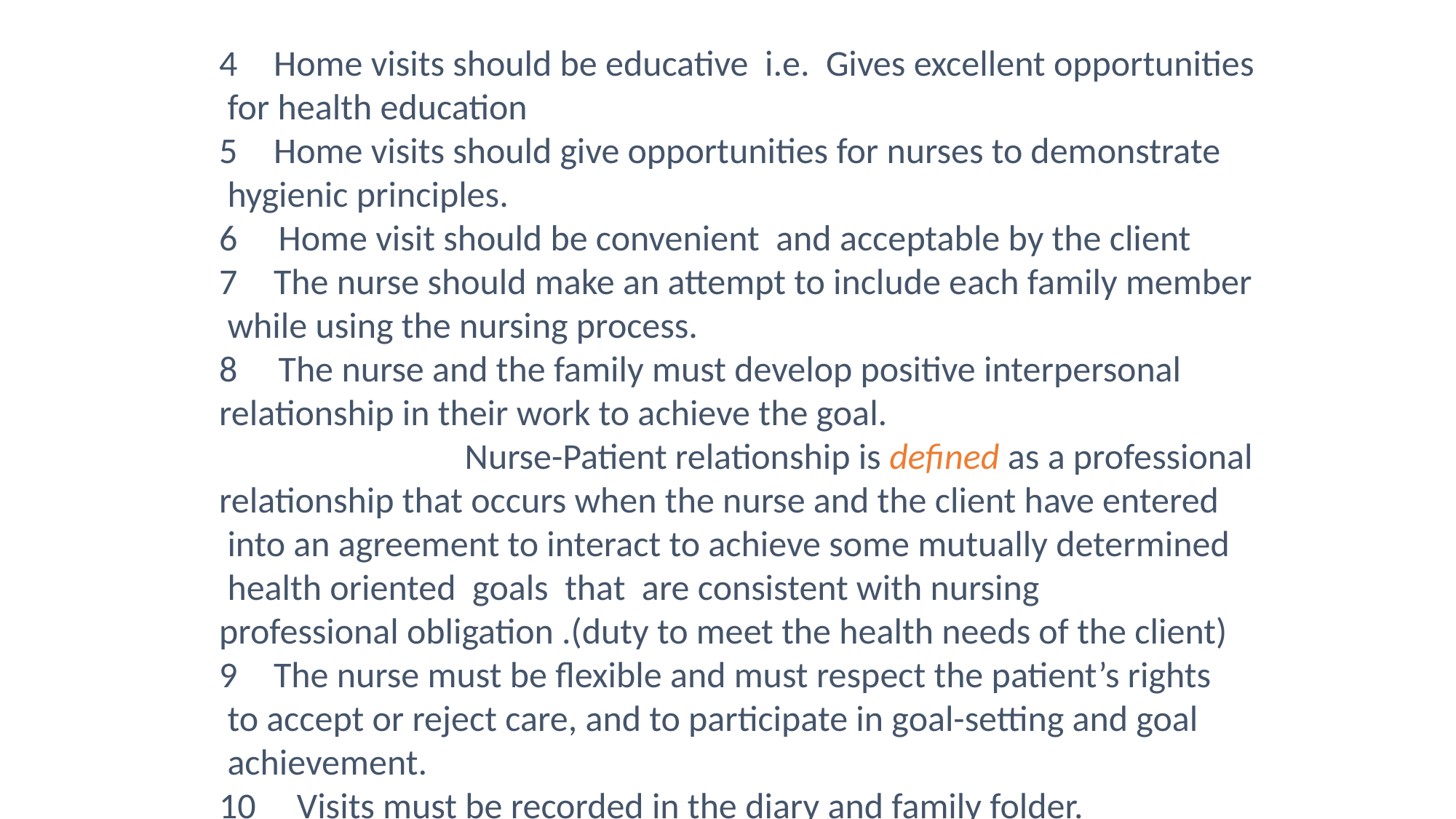

Home visits should be educative  i.e.  Gives excellent opportunities
 for health education
Home visits should give opportunities for nurses to demonstrate
 hygienic principles.
6     Home visit should be convenient  and acceptable by the client
The nurse should make an attempt to include each family member
 while using the nursing process.
8     The nurse and the family must develop positive interpersonal
relationship in their work to achieve the goal.
                              Nurse-Patient relationship is defined as a professional
relationship that occurs when the nurse and the client have entered
 into an agreement to interact to achieve some mutually determined
 health oriented  goals  that  are consistent with nursing
professional obligation .(duty to meet the health needs of the client)
The nurse must be flexible and must respect the patient’s rights
 to accept or reject care, and to participate in goal-setting and goal
 achievement.
10     Visits must be recorded in the diary and family folder.